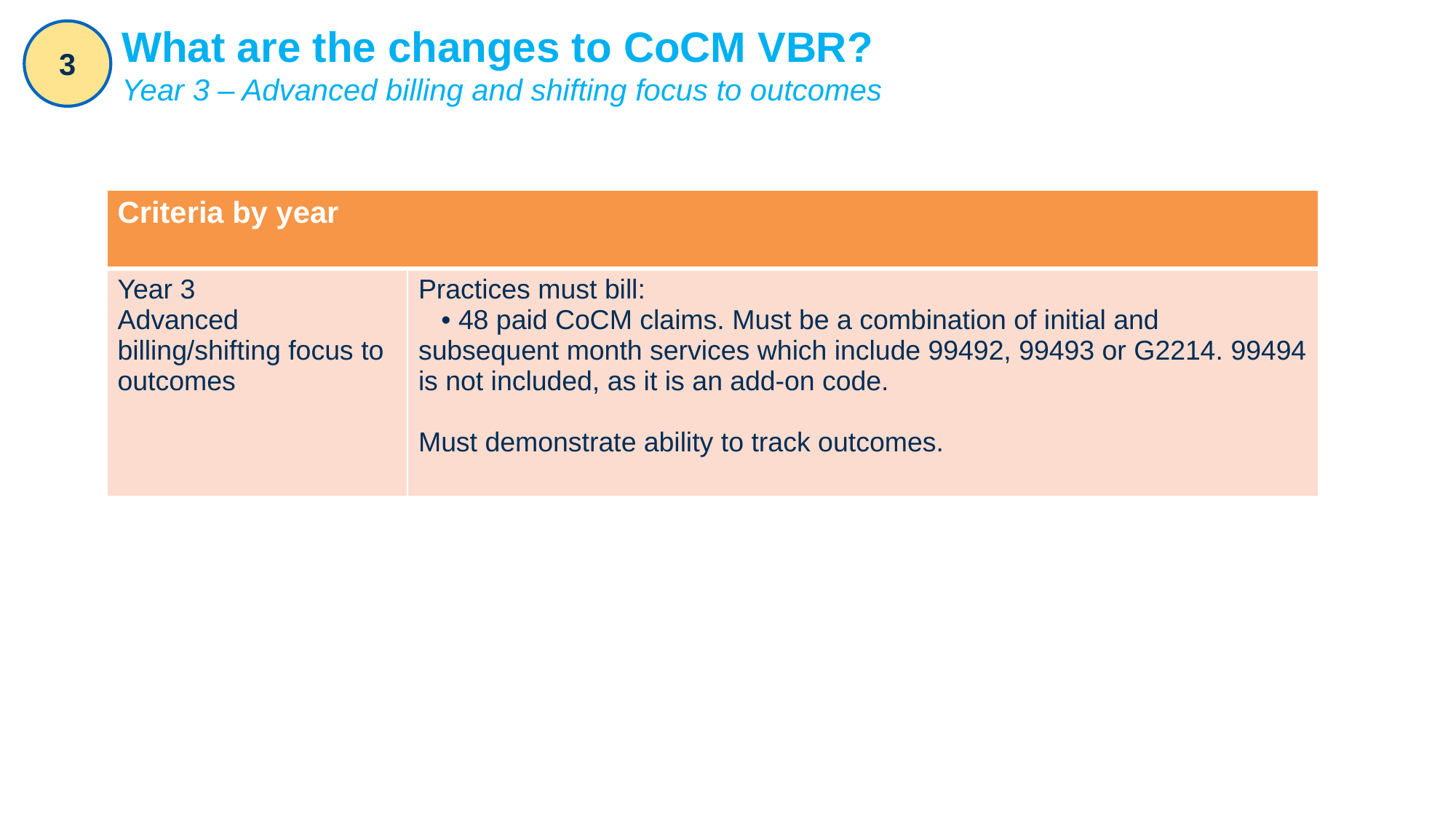

3
# What are the changes to CoCM VBR? Year 3 – Advanced billing and shifting focus to outcomes
| Criteria by year |  |
| --- | --- |
| Year 3 Advanced billing/shifting focus to outcomes | Practices must bill: • 48 paid CoCM claims. Must be a combination of initial and subsequent month services which include 99492, 99493 or G2214. 99494 is not included, as it is an add-on code. Must demonstrate ability to track outcomes. |
20